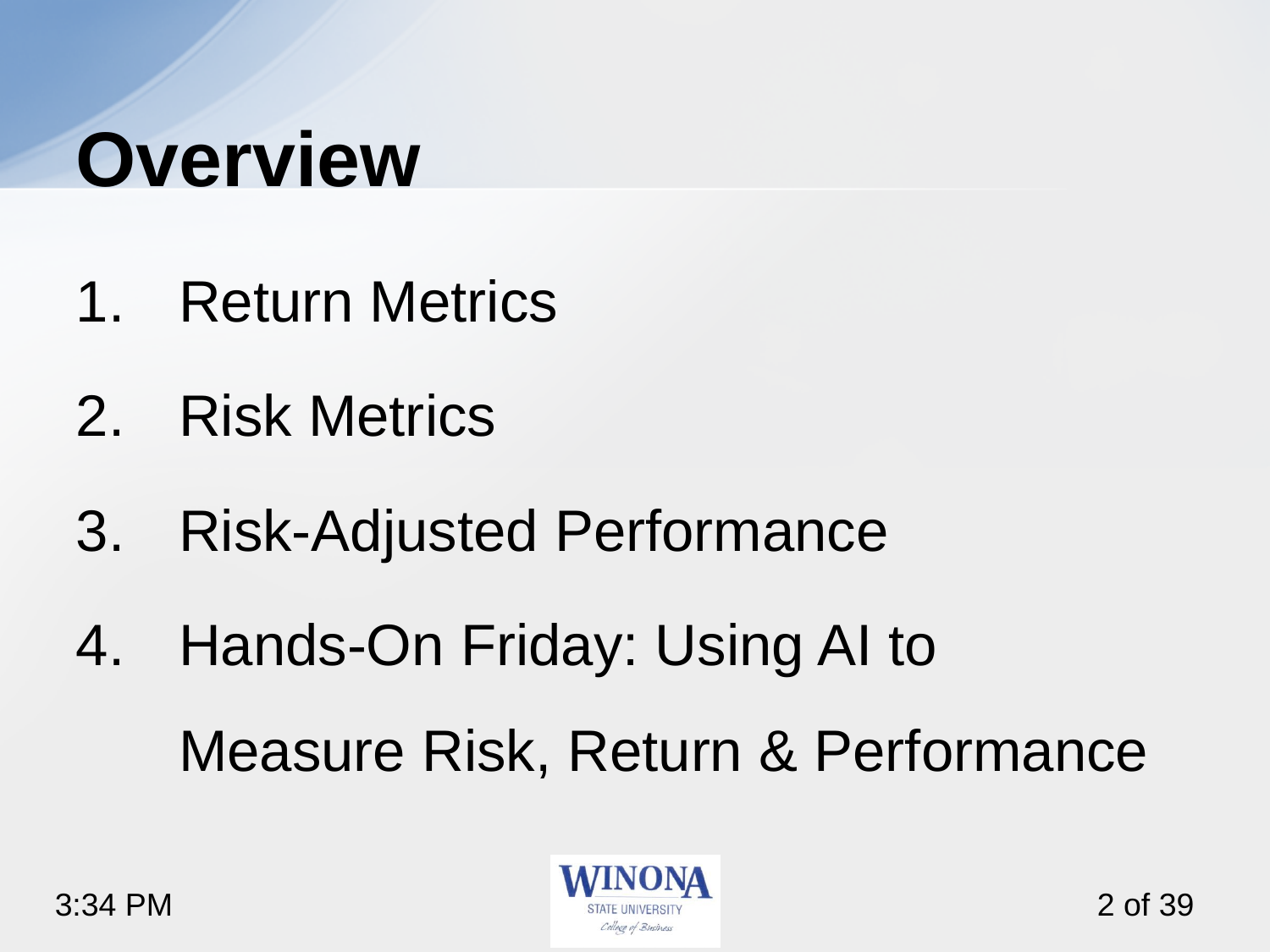

# Overview
Return Metrics
Risk Metrics
Risk‑Adjusted Performance
Hands-On Friday: Using AI to Measure Risk, Return & Performance